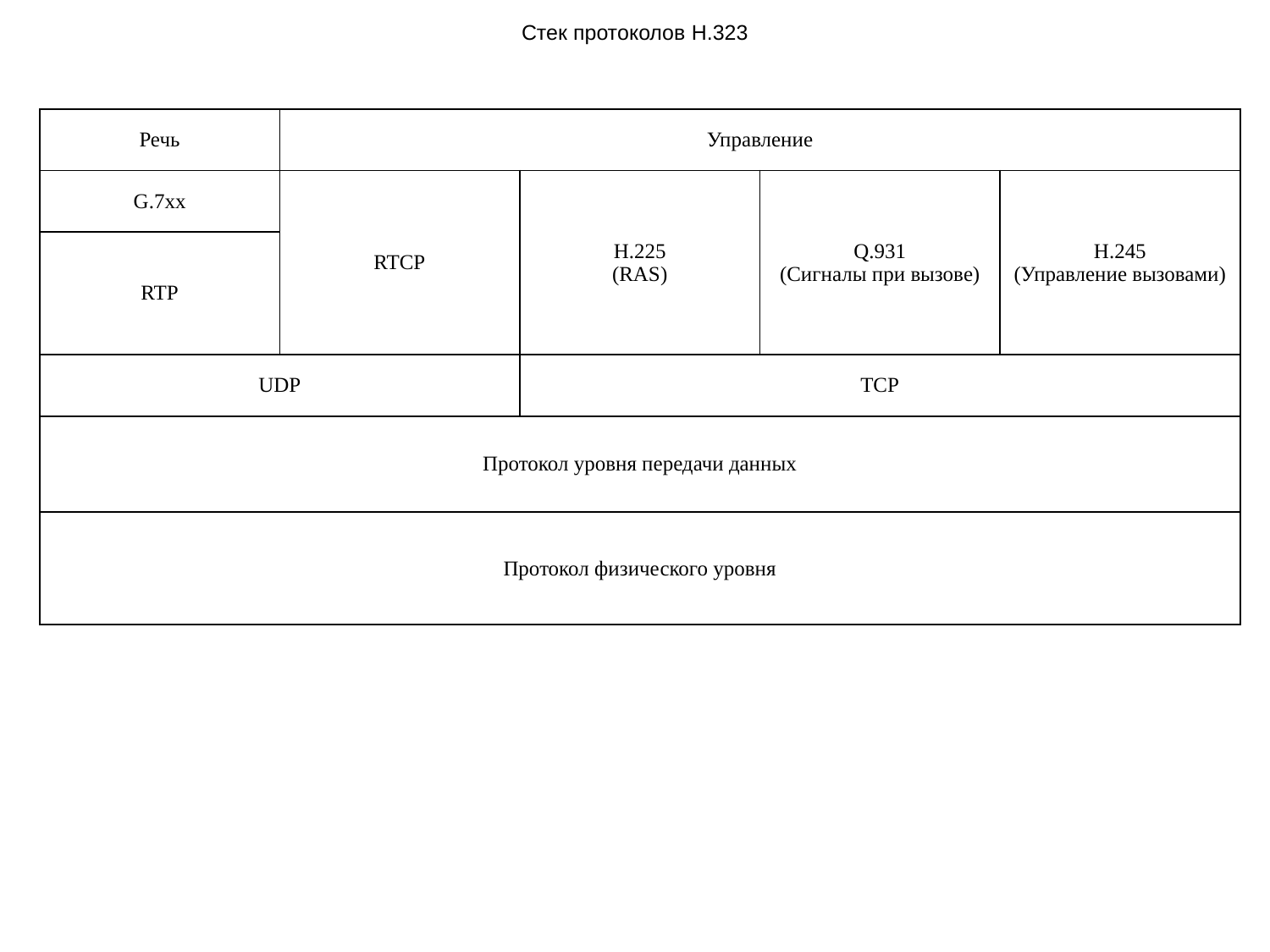

Стек протоколов H.323
| Речь | Управление |  |  |  |
| --- | --- | --- | --- | --- |
| G.7xx | RTCP | H.225 (RAS) | Q.931 (Сигналы при вызове) | H.245 (Управление вызовами) |
| RTP |  |  |  |  |
| UDP |  | TCP |  |  |
| Протокол уровня передачи данных |  |  |  |  |
| Протокол физического уровня |  |  |  |  |